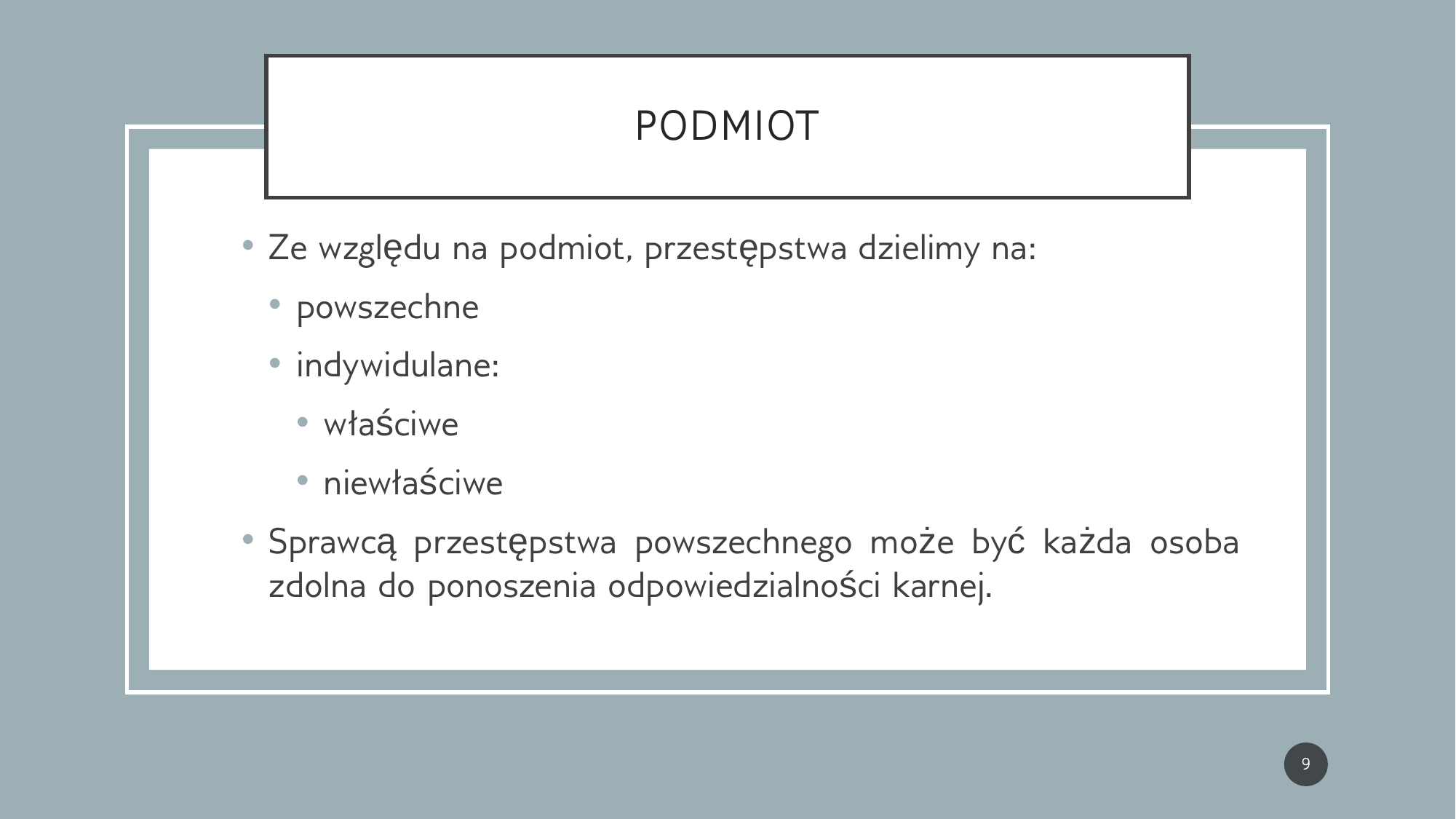

# podmiot

Ze względu na podmiot, przestępstwa dzielimy na:
powszechne
indywidulane:
właściwe
niewłaściwe
Sprawcą przestępstwa powszechnego może być każda osoba zdolna do ponoszenia odpowiedzialności karnej.
9